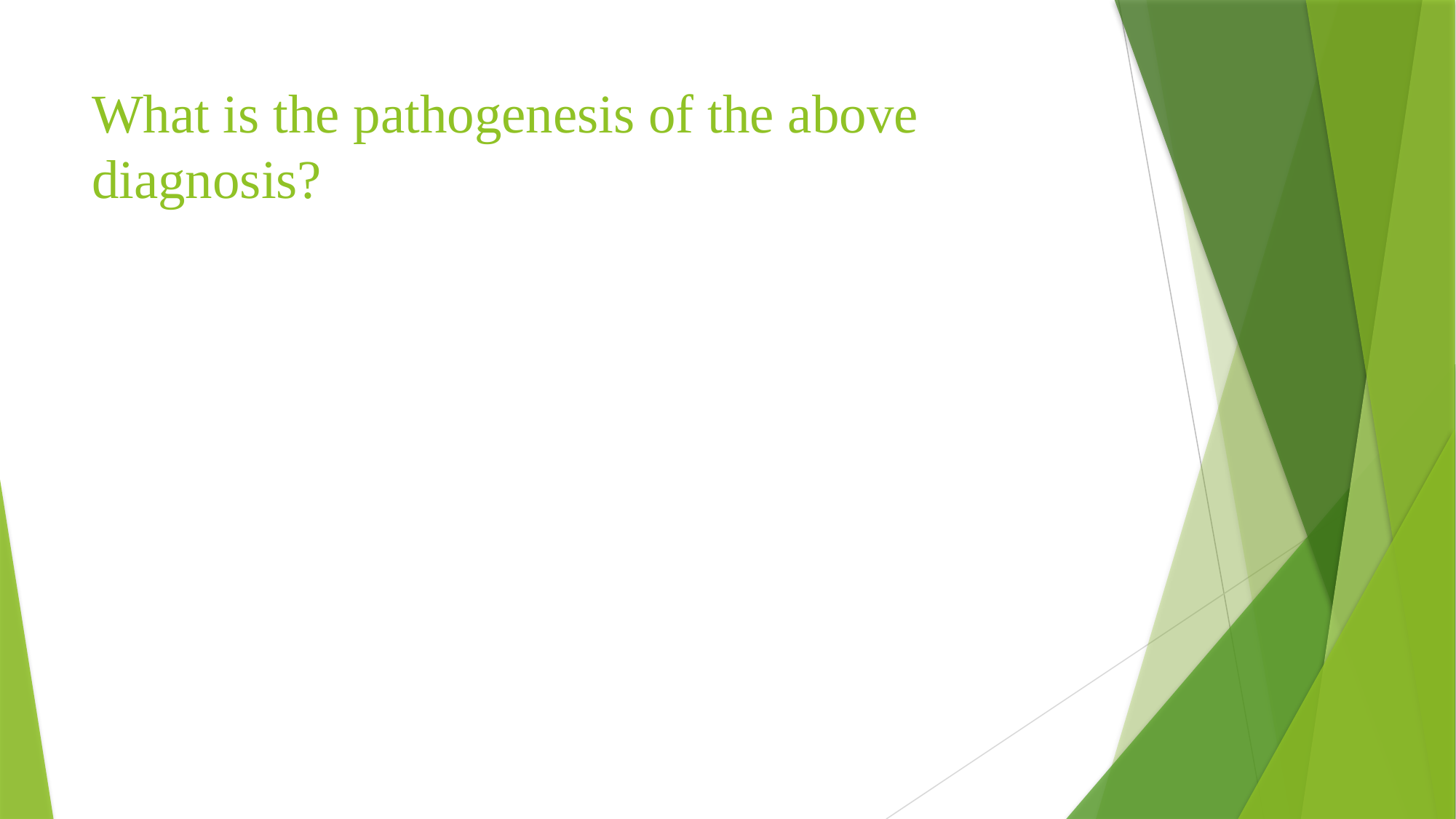

# What is the pathogenesis of the above diagnosis?